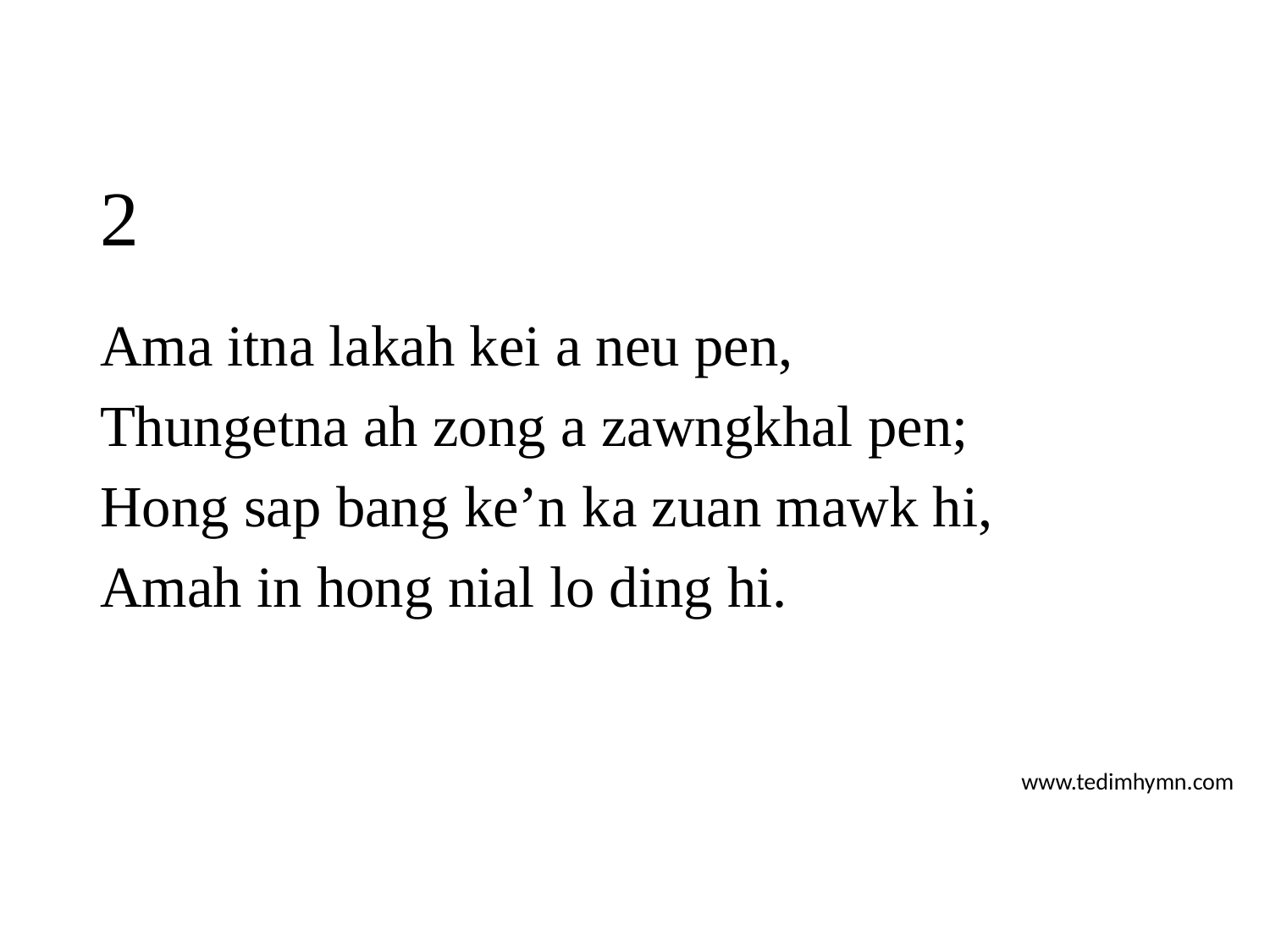

# 2
Ama itna lakah kei a neu pen,
Thungetna ah zong a zawngkhal pen;
Hong sap bang ke’n ka zuan mawk hi,
Amah in hong nial lo ding hi.
www.tedimhymn.com